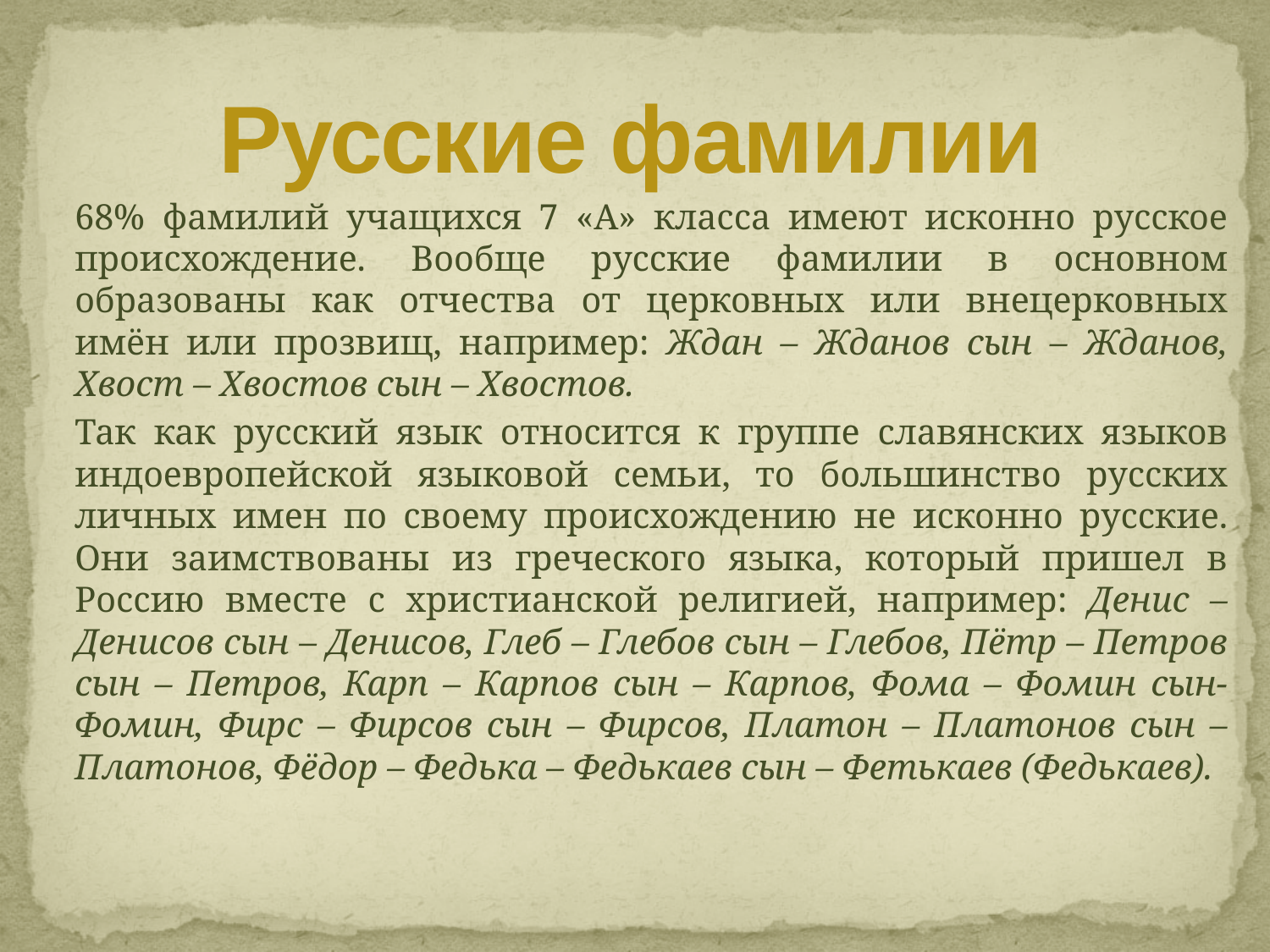

# Русские фамилии
		68% фамилий учащихся 7 «А» класса имеют исконно русское происхождение. Вообще русские фамилии в основном образованы как отчества от церковных или внецерковных имён или прозвищ, например: Ждан – Жданов сын – Жданов, Хвост – Хвостов сын – Хвостов.
		Так как русский язык относится к группе славянских языков индоевропейской языковой семьи, то большинство русских личных имен по своему происхождению не исконно русские. Они заимствованы из греческого языка, который пришел в Россию вместе с христианской религией, например: Денис – Денисов сын – Денисов, Глеб – Глебов сын – Глебов, Пётр – Петров сын – Петров, Карп – Карпов сын – Карпов, Фома – Фомин сын- Фомин, Фирс – Фирсов сын – Фирсов, Платон – Платонов сын – Платонов, Фёдор – Федька – Федькаев сын – Фетькаев (Федькаев).